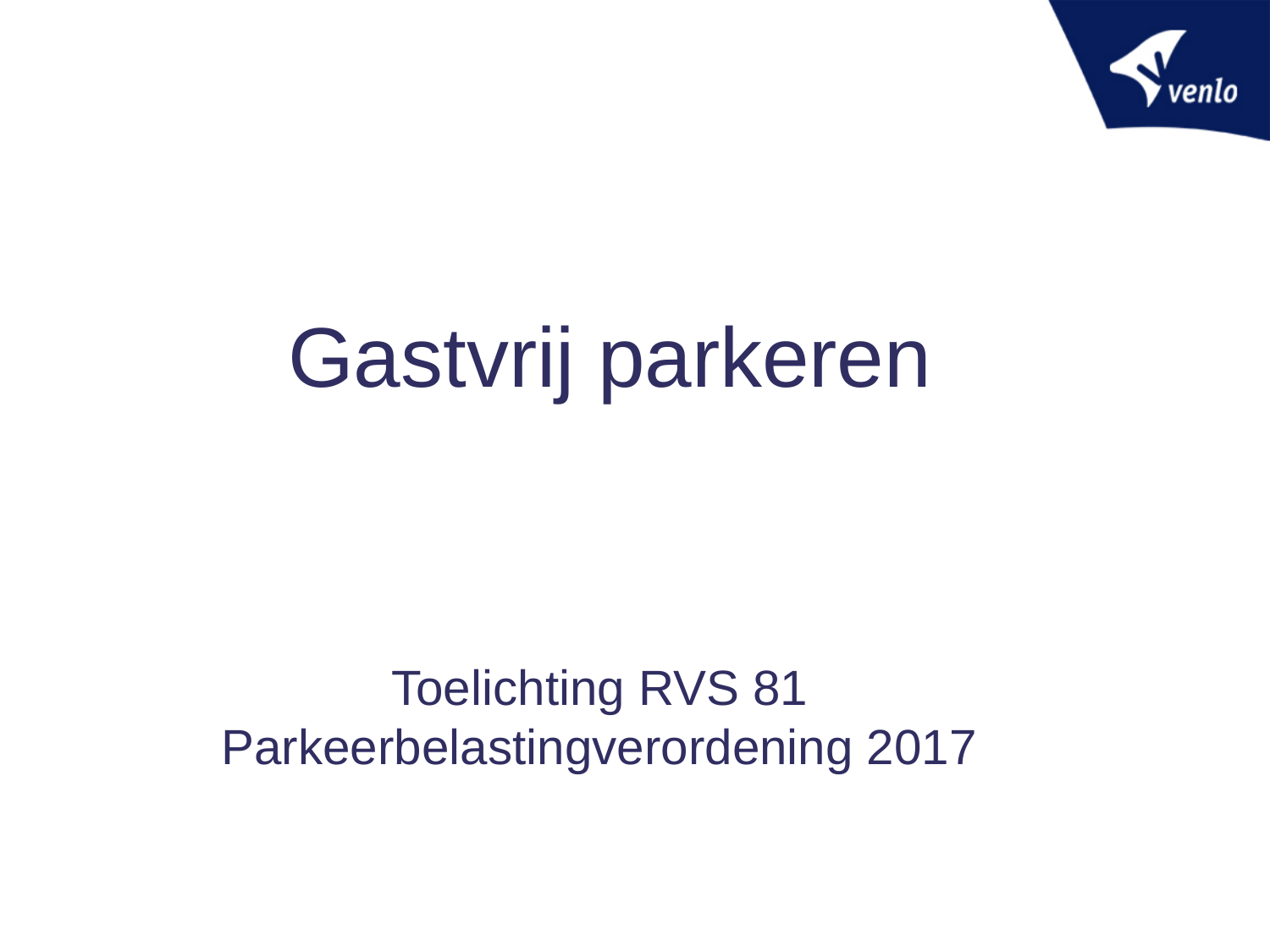

# Gastvrij parkeren
Toelichting RVS 81 Parkeerbelastingverordening 2017